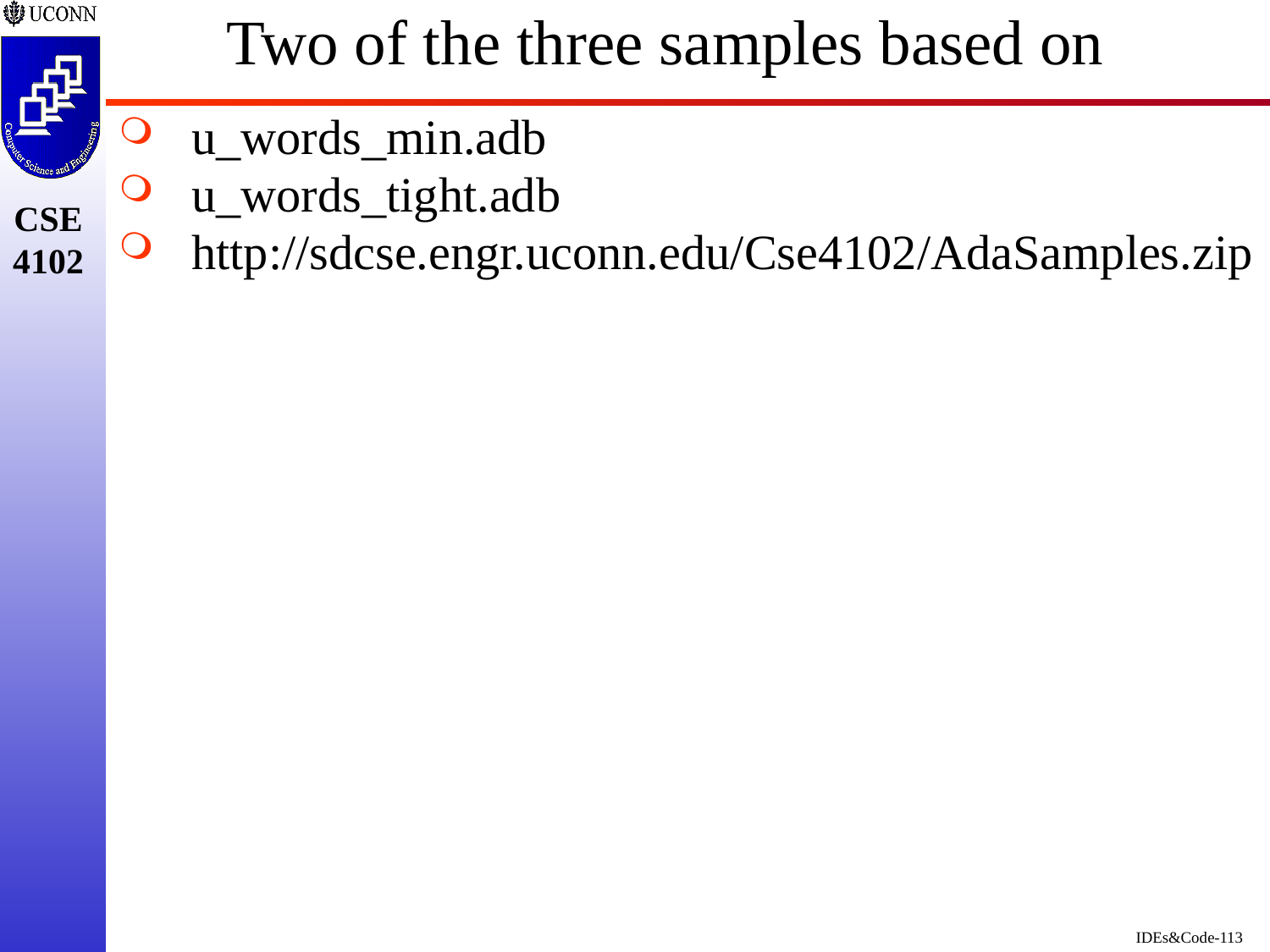

# Two of the three samples based on
u_words_min.adb
u_words_tight.adb
http://sdcse.engr.uconn.edu/Cse4102/AdaSamples.zip